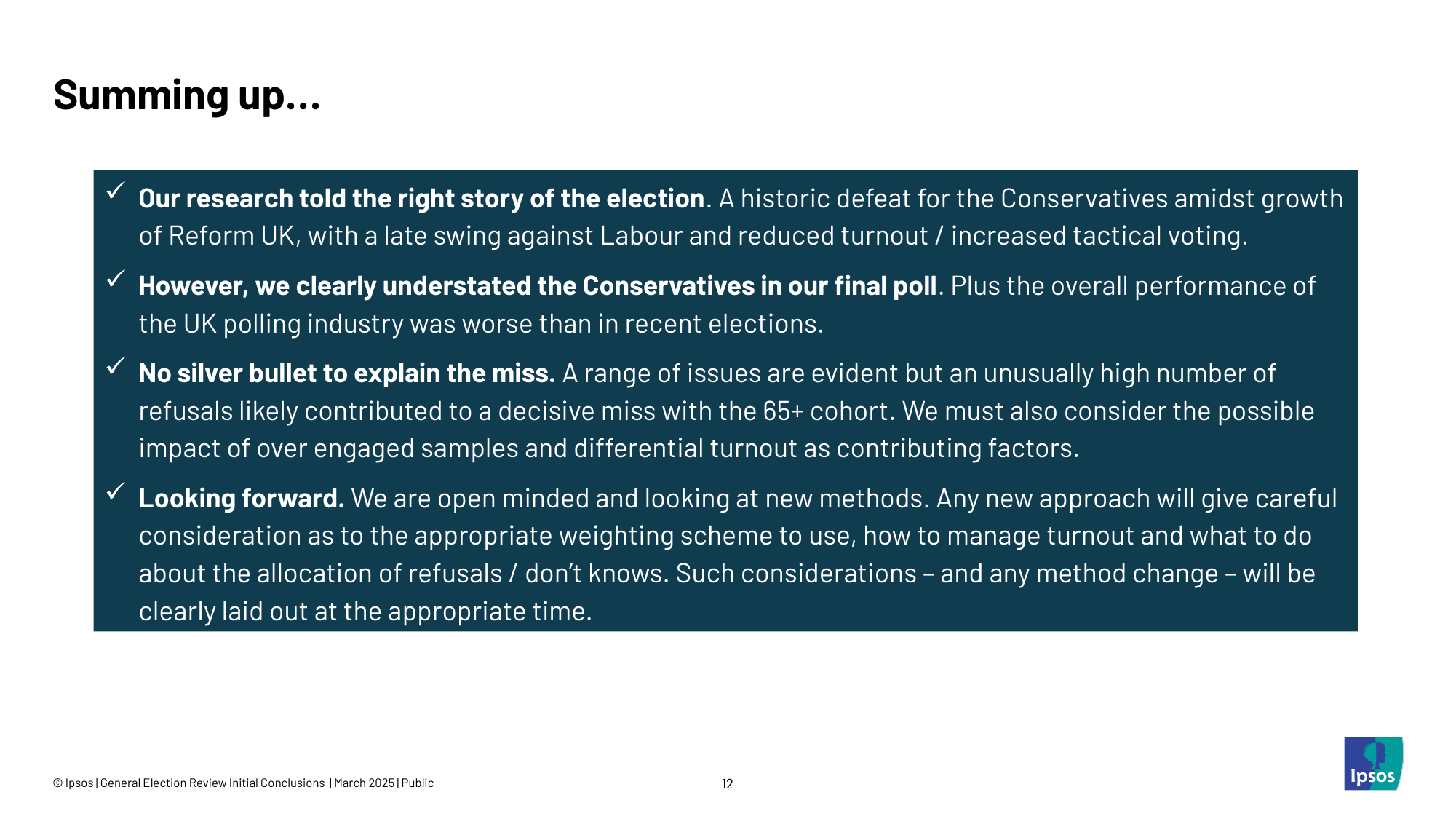

# Summing up…
Our research told the right story of the election. A historic defeat for the Conservatives amidst growth of Reform UK, with a late swing against Labour and reduced turnout / increased tactical voting.
However, we clearly understated the Conservatives in our final poll. Plus the overall performance of the UK polling industry was worse than in recent elections.
No silver bullet to explain the miss. A range of issues are evident but an unusually high number of refusals likely contributed to a decisive miss with the 65+ cohort. We must also consider the possible impact of over engaged samples and differential turnout as contributing factors.
Looking forward. We are open minded and looking at new methods. Any new approach will give careful consideration as to the appropriate weighting scheme to use, how to manage turnout and what to do about the allocation of refusals / don’t knows. Such considerations – and any method change – will be clearly laid out at the appropriate time.